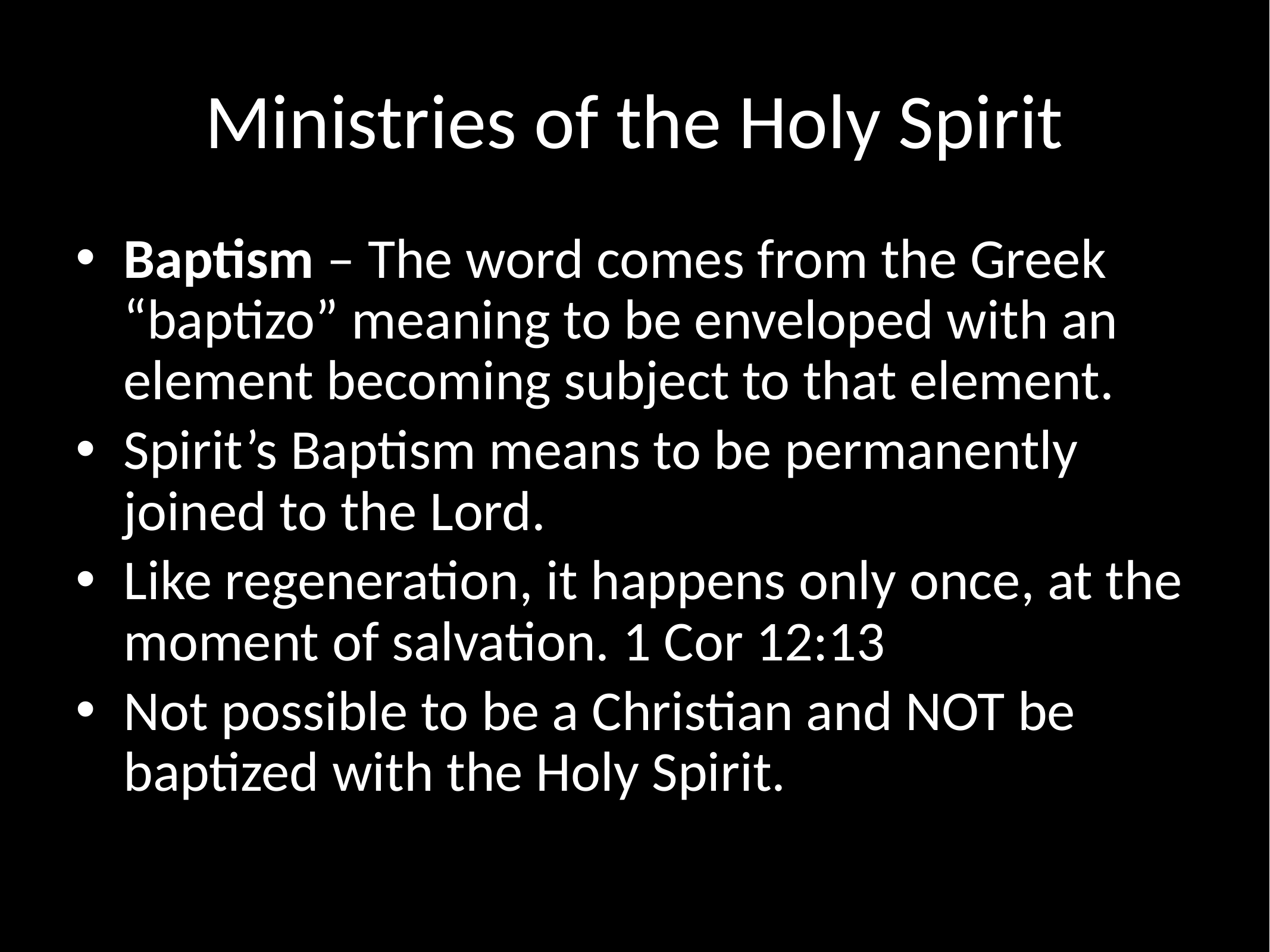

# Ministries of the Holy Spirit
Baptism – The word comes from the Greek “baptizo” meaning to be enveloped with an element becoming subject to that element.
Spirit’s Baptism means to be permanently joined to the Lord.
Like regeneration, it happens only once, at the moment of salvation. 1 Cor 12:13
Not possible to be a Christian and NOT be baptized with the Holy Spirit.